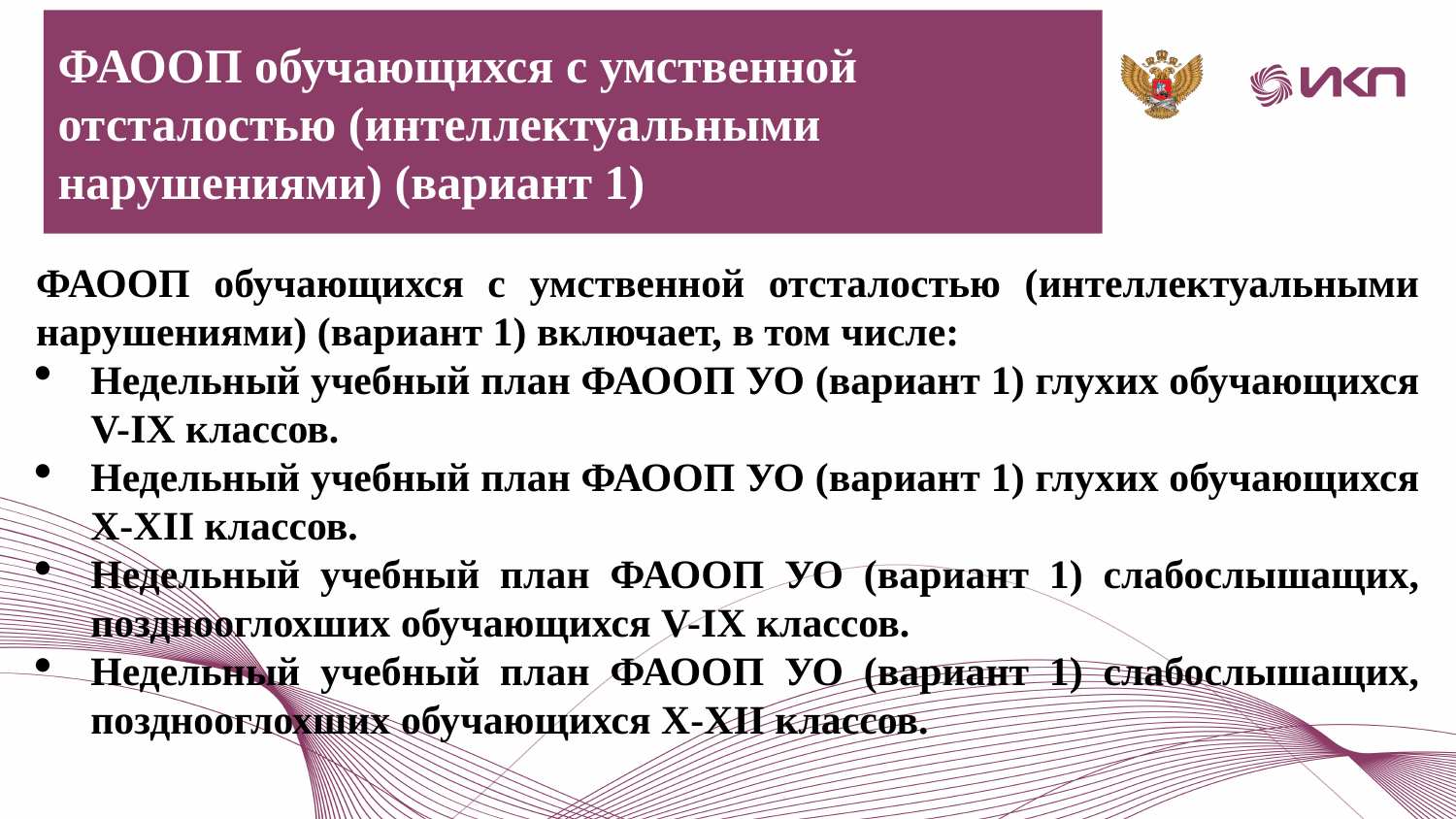

ФАООП обучающихся с умственной отсталостью (интеллектуальными нарушениями) (вариант 1)
ФАООП обучающихся с умственной отсталостью (интеллектуальными нарушениями) (вариант 1) включает, в том числе:
Недельный учебный план ФАООП УО (вариант 1) глухих обучающихся V-IX классов.
Недельный учебный план ФАООП УО (вариант 1) глухих обучающихся Х-ХII классов.
Недельный учебный план ФАООП УО (вариант 1) слабослышащих, позднооглохших обучающихся V-IX классов.
Недельный учебный план ФАООП УО (вариант 1) слабослышащих, позднооглохших обучающихся Х-ХII классов.